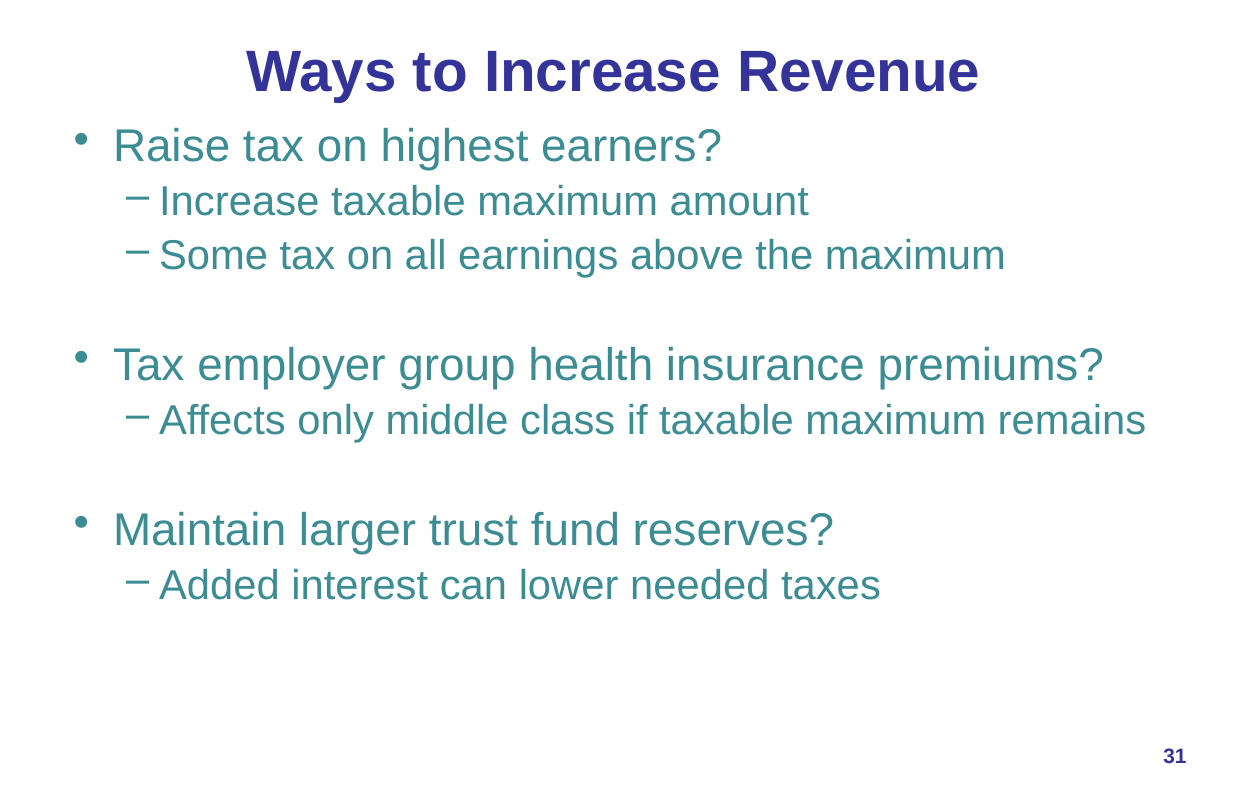

# Ways to Increase Revenue
Raise tax on highest earners?
Increase taxable maximum amount
Some tax on all earnings above the maximum

Tax employer group health insurance premiums?
Affects only middle class if taxable maximum remains

Maintain larger trust fund reserves?
Added interest can lower needed taxes

31